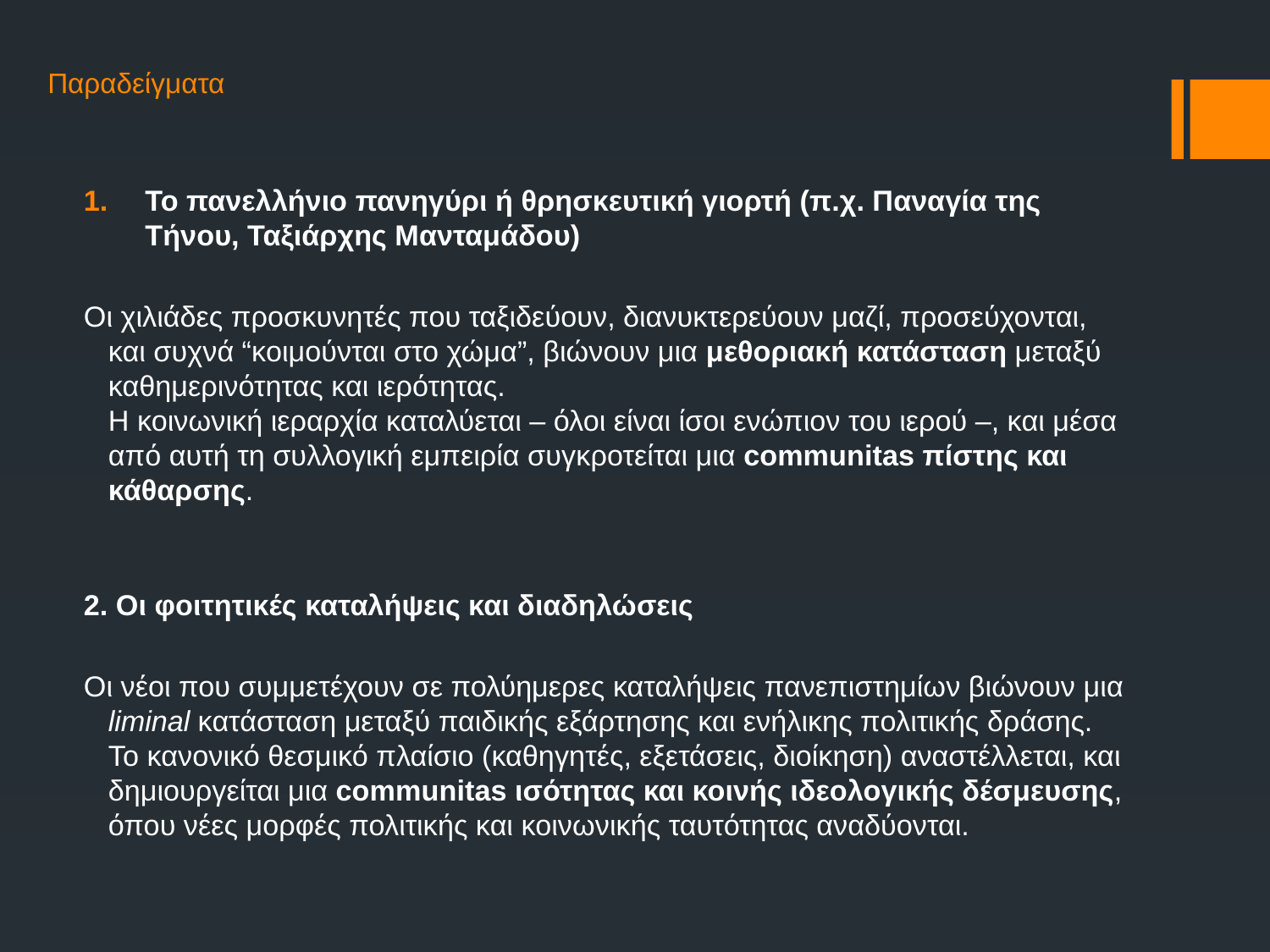

# Παραδείγματα
Το πανελλήνιο πανηγύρι ή θρησκευτική γιορτή (π.χ. Παναγία της Τήνου, Ταξιάρχης Μανταμάδου)

Οι χιλιάδες προσκυνητές που ταξιδεύουν, διανυκτερεύουν μαζί, προσεύχονται, και συχνά “κοιμούνται στο χώμα”, βιώνουν μια μεθοριακή κατάσταση μεταξύ καθημερινότητας και ιερότητας.
Η κοινωνική ιεραρχία καταλύεται – όλοι είναι ίσοι ενώπιον του ιερού –, και μέσα από αυτή τη συλλογική εμπειρία συγκροτείται μια communitas πίστης και κάθαρσης.

2. Οι φοιτητικές καταλήψεις και διαδηλώσεις

Οι νέοι που συμμετέχουν σε πολύημερες καταλήψεις πανεπιστημίων βιώνουν μια liminal κατάσταση μεταξύ παιδικής εξάρτησης και ενήλικης πολιτικής δράσης.
Το κανονικό θεσμικό πλαίσιο (καθηγητές, εξετάσεις, διοίκηση) αναστέλλεται, και δημιουργείται μια communitas ισότητας και κοινής ιδεολογικής δέσμευσης, όπου νέες μορφές πολιτικής και κοινωνικής ταυτότητας αναδύονται.